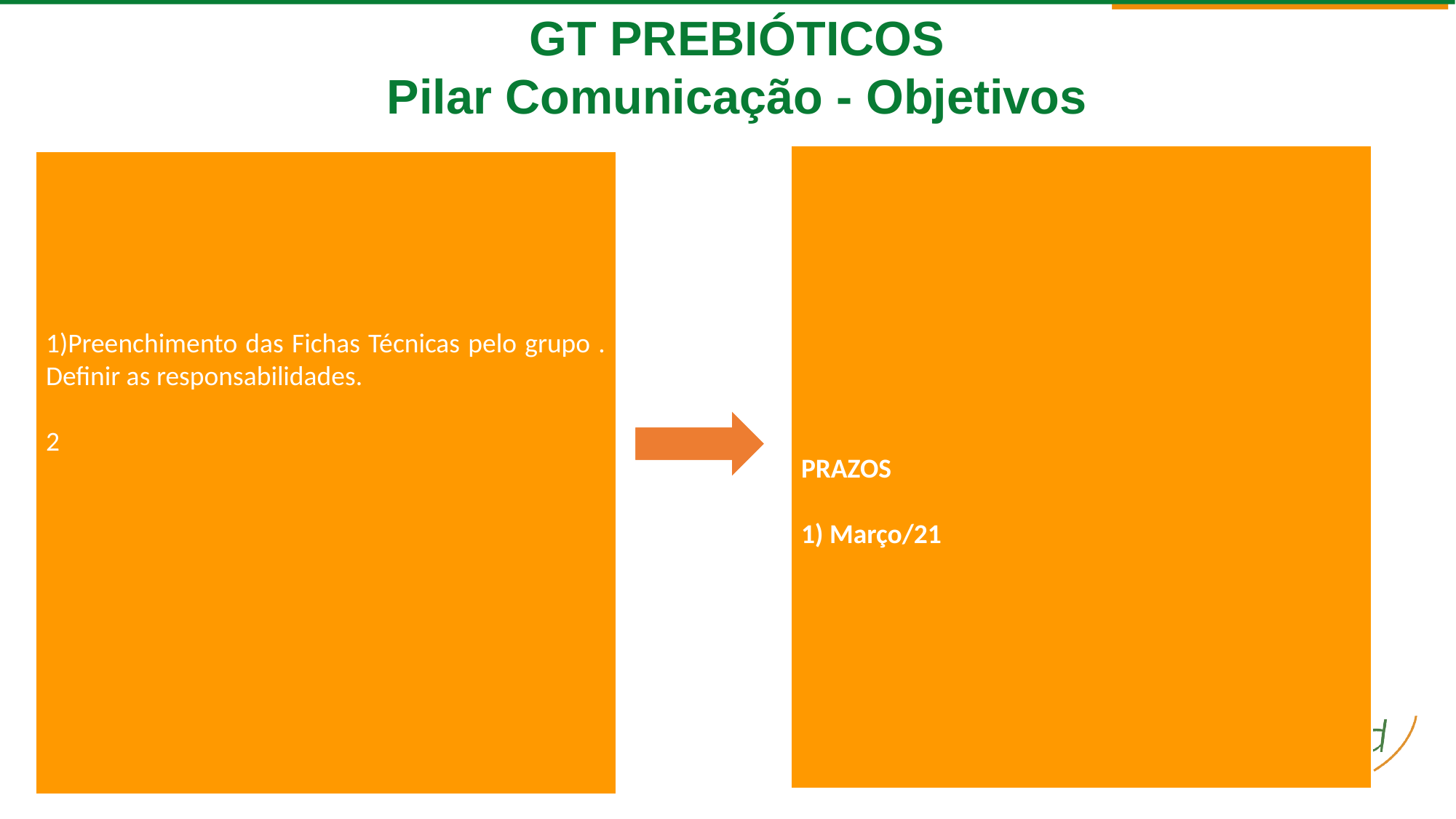

GT PREBIÓTICOS
Pilar Comunicação - Objetivos

PRAZOS

1) Março/21
1)Preenchimento das Fichas Técnicas pelo grupo . Definir as responsabilidades.

2